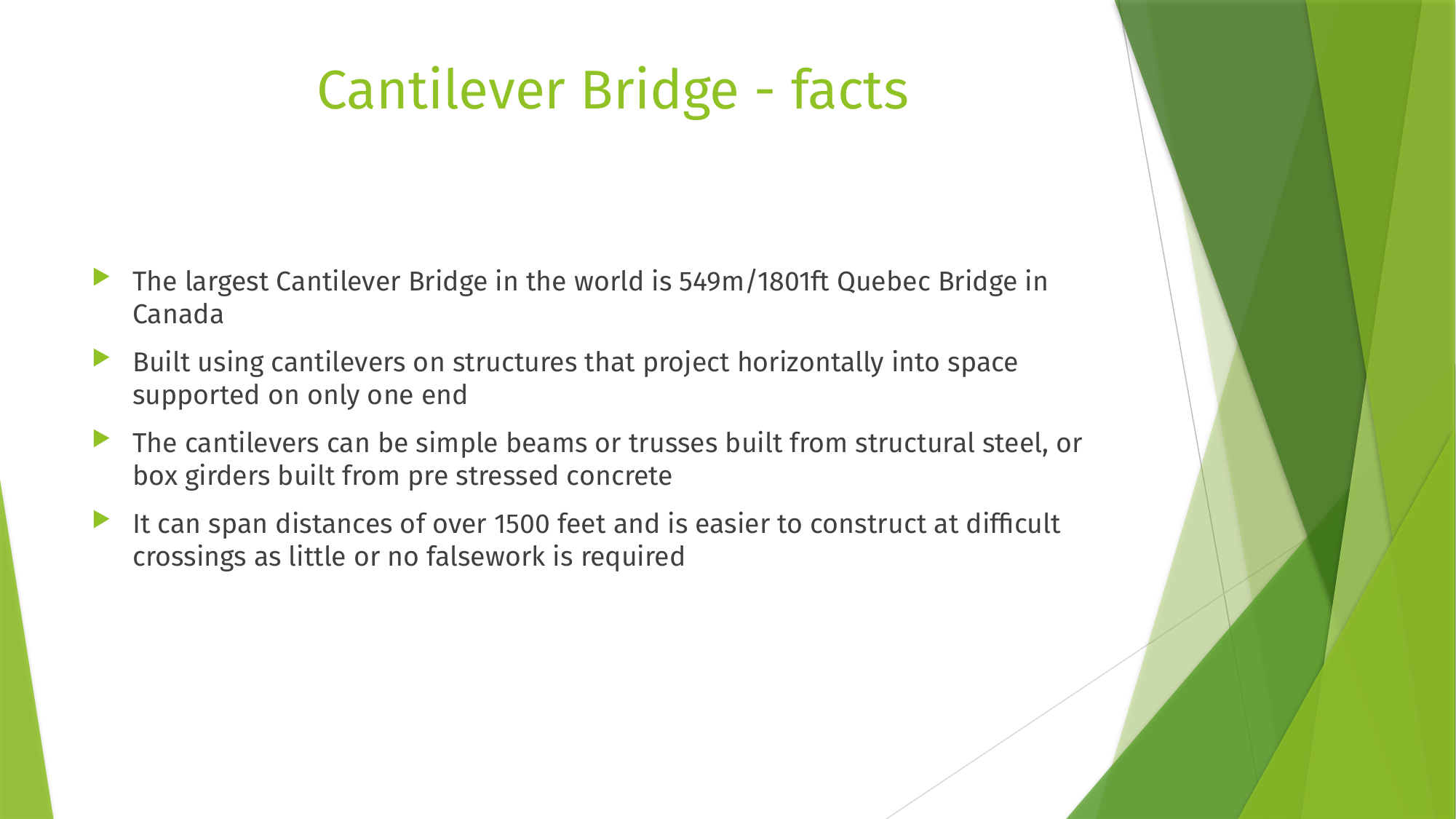

# Cantilever Bridge - facts
The largest Cantilever Bridge in the world is 549m/1801ft Quebec Bridge in Canada
Built using cantilevers on structures that project horizontally into space supported on only one end
The cantilevers can be simple beams or trusses built from structural steel, or box girders built from pre stressed concrete
It can span distances of over 1500 feet and is easier to construct at difficult crossings as little or no falsework is required